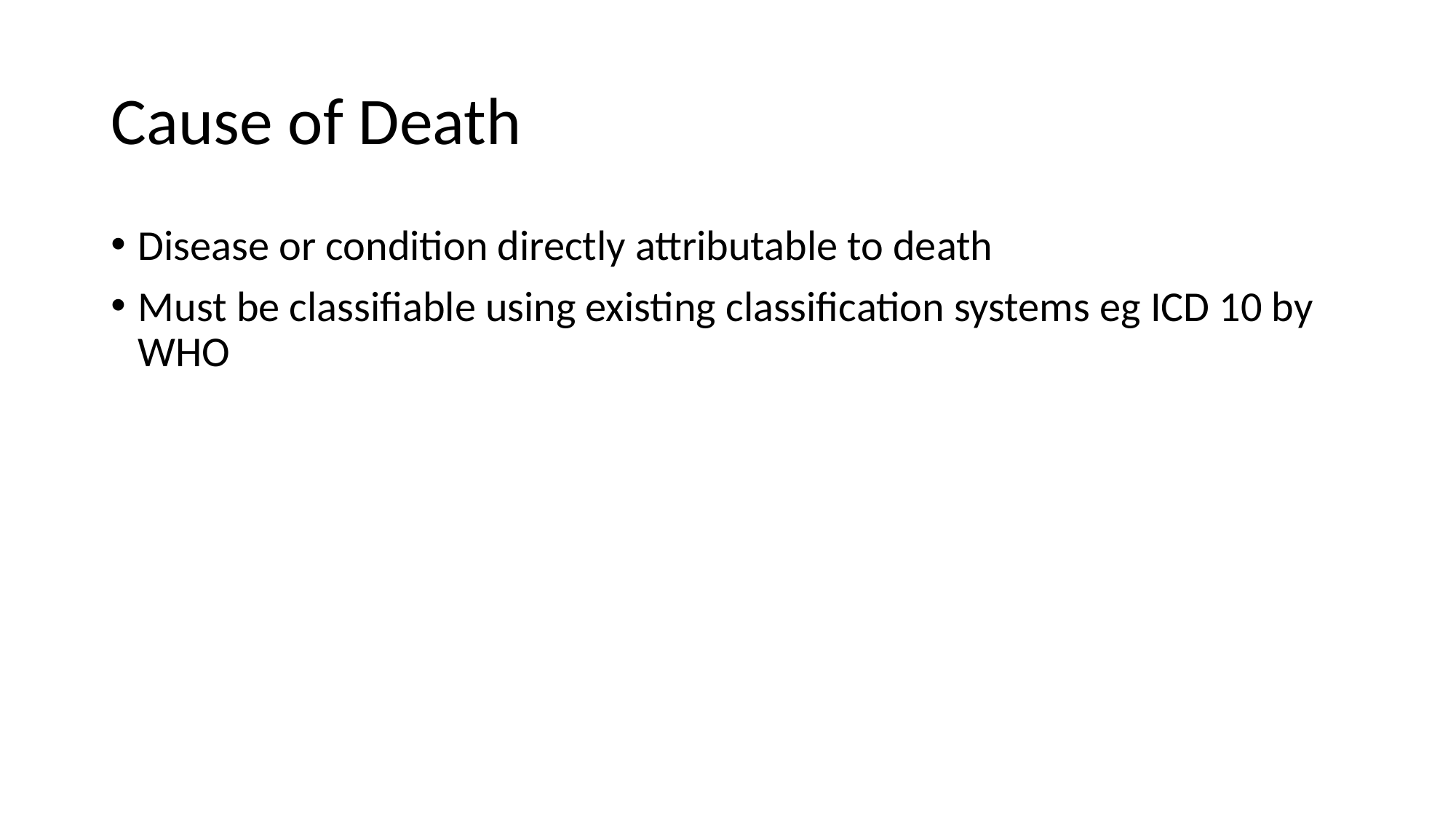

# Cause of Death
Disease or condition directly attributable to death
Must be classifiable using existing classification systems eg ICD 10 by WHO